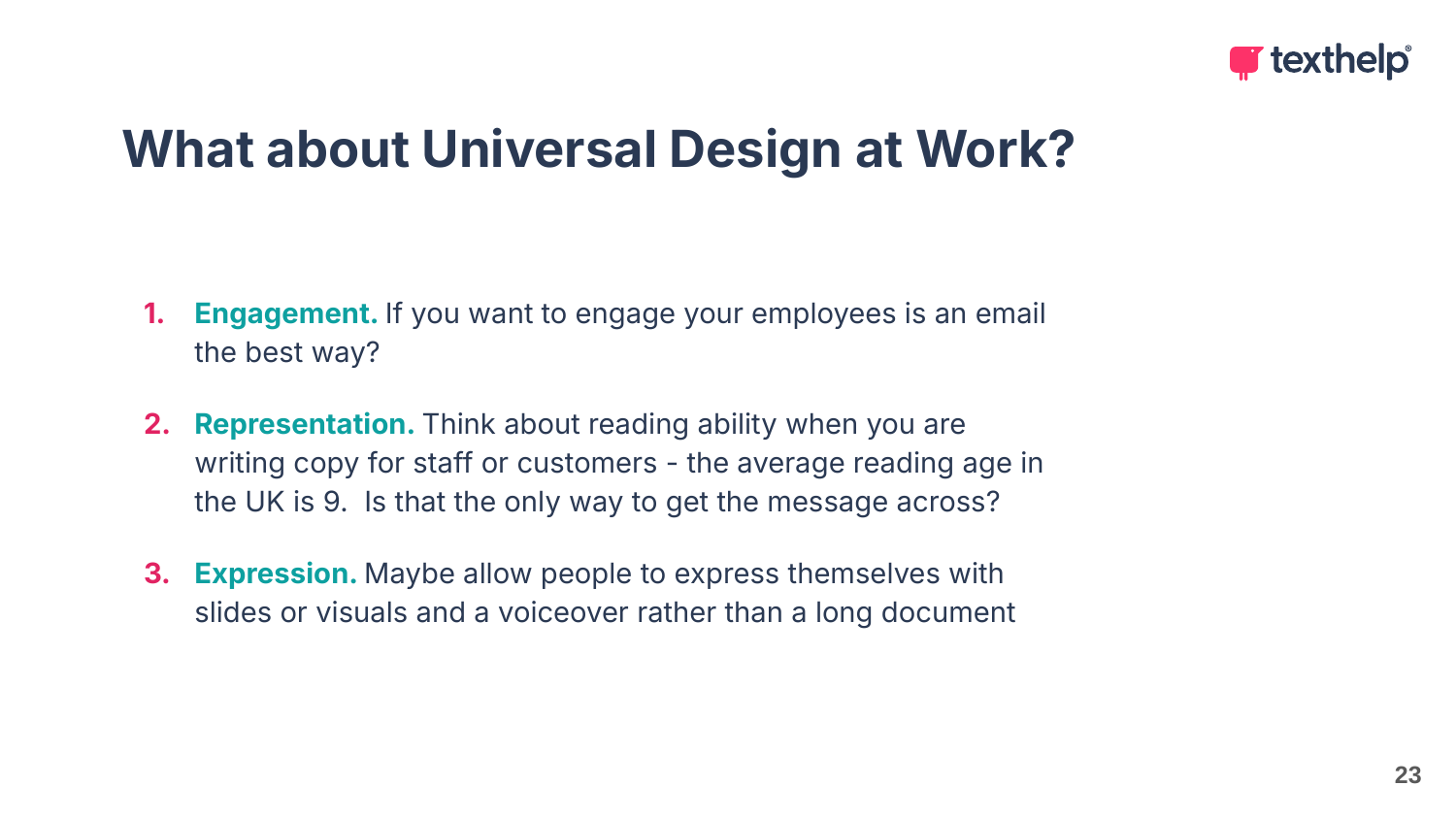

What about Universal Design at Work?
Engagement. If you want to engage your employees is an email the best way?
Representation. Think about reading ability when you are writing copy for staff or customers - the average reading age in the UK is 9.  Is that the only way to get the message across?
Expression. Maybe allow people to express themselves with slides or visuals and a voiceover rather than a long document

23